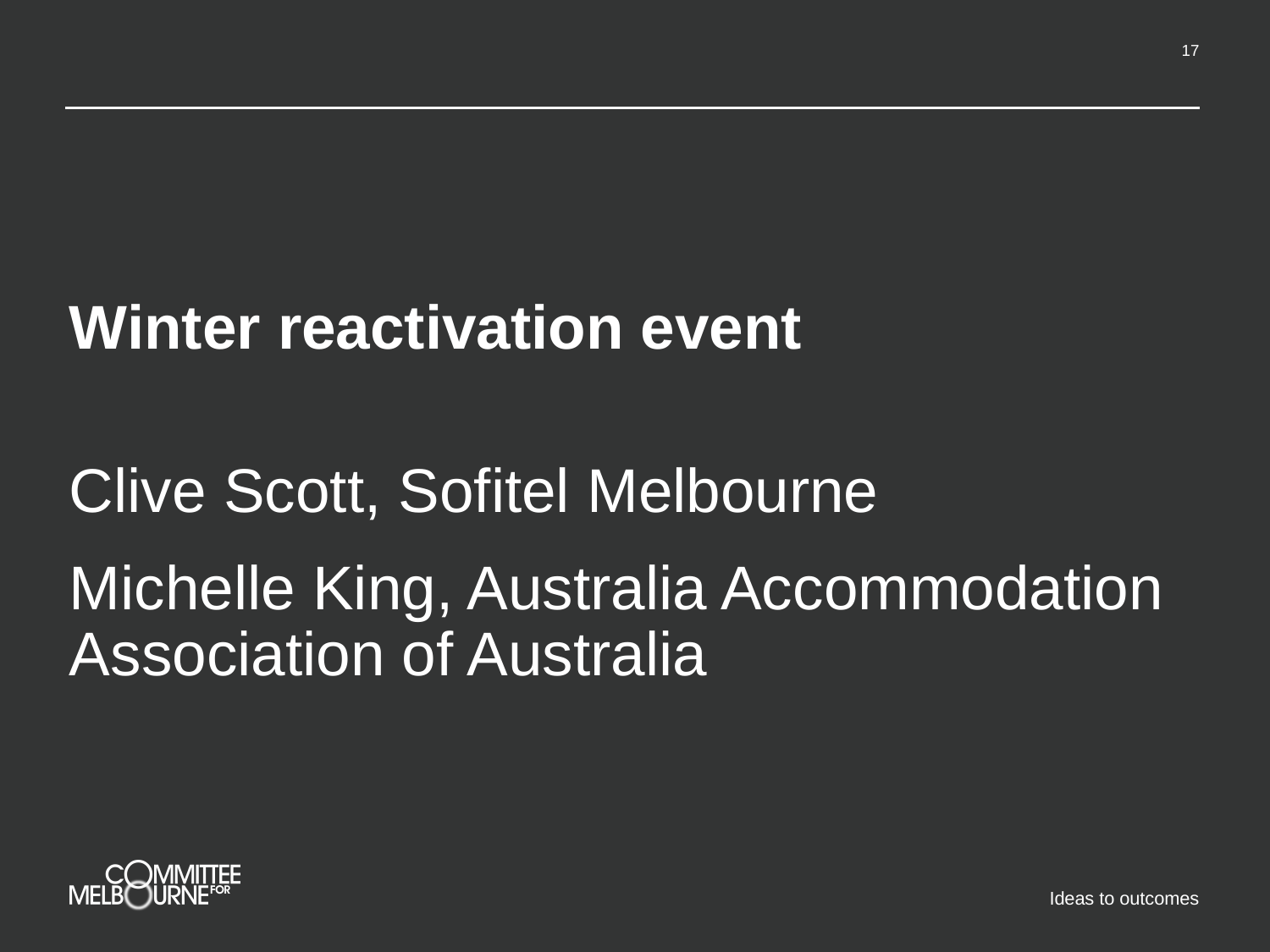

17
Winter reactivation event

Clive Scott, Sofitel Melbourne
Michelle King, Australia Accommodation Association of Australia
Ideas to outcomes